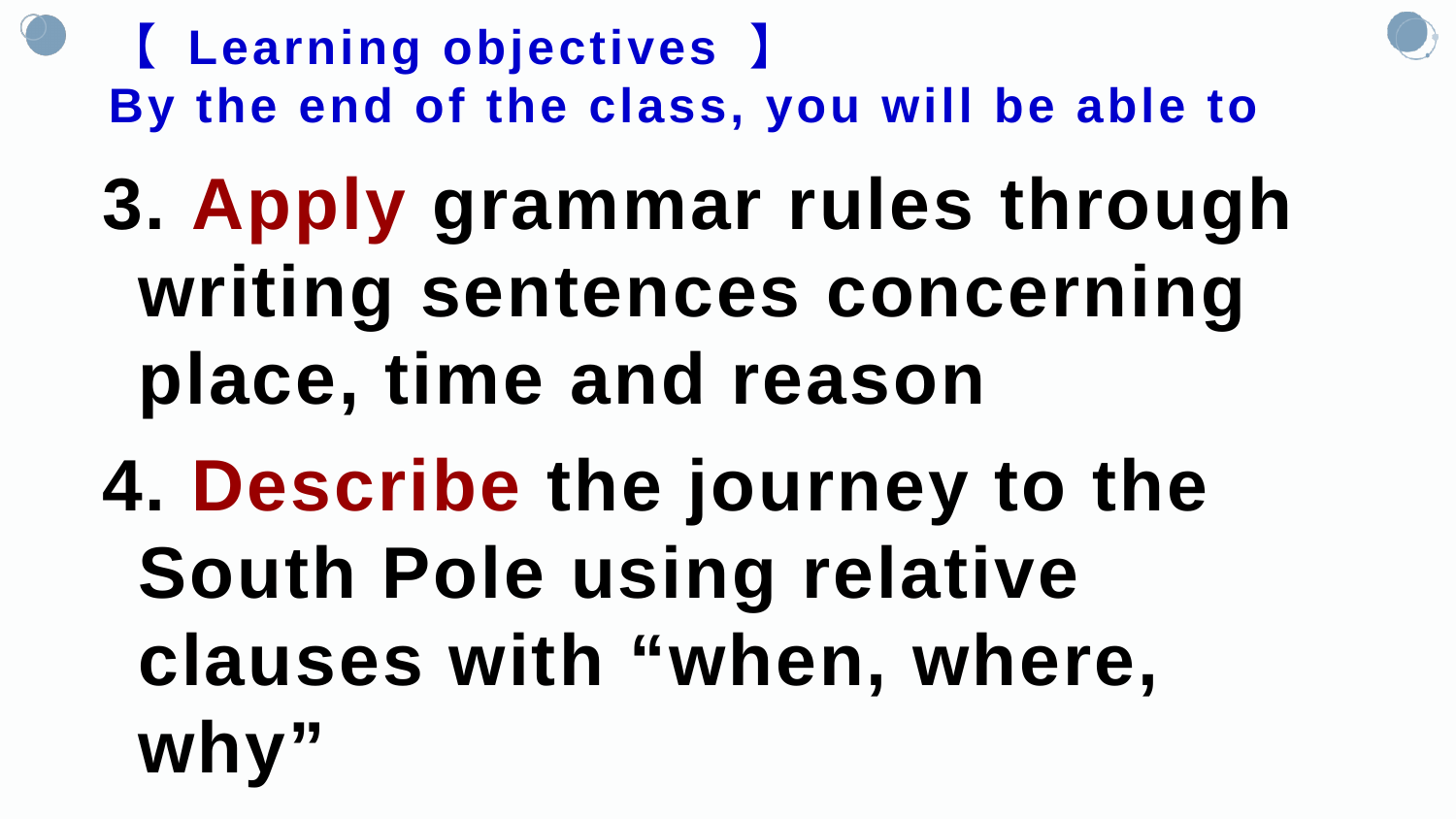

# 【 Learning objectives 】 By the end of the class, you will be able to
3. Apply grammar rules through writing sentences concerning place, time and reason
4. Describe the journey to the South Pole using relative clauses with “when, where, why”